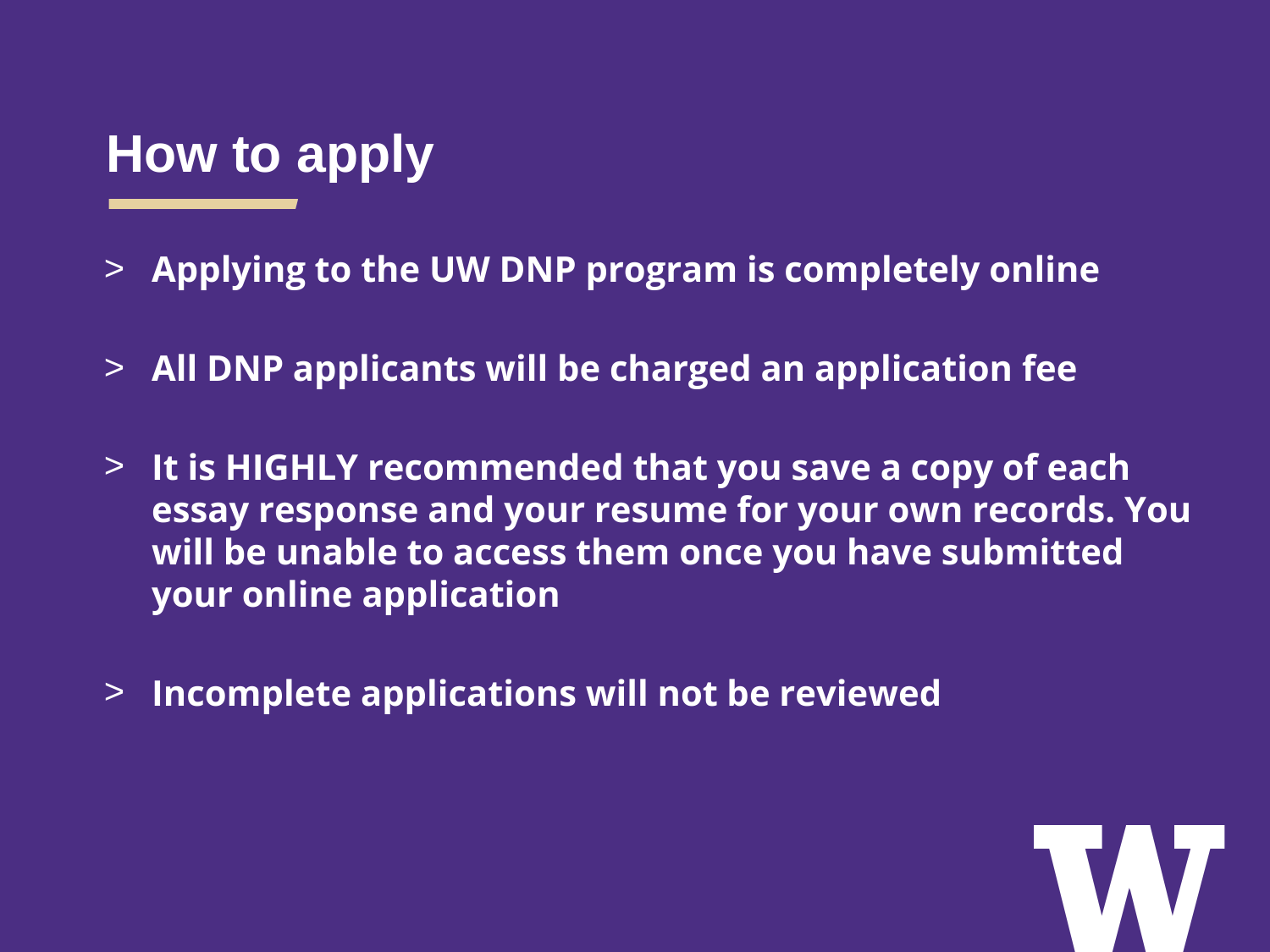

# How to apply
Applying to the UW DNP program is completely online

All DNP applicants will be charged an application fee

It is HIGHLY recommended that you save a copy of each essay response and your resume for your own records. You will be unable to access them once you have submitted your online application

Incomplete applications will not be reviewed